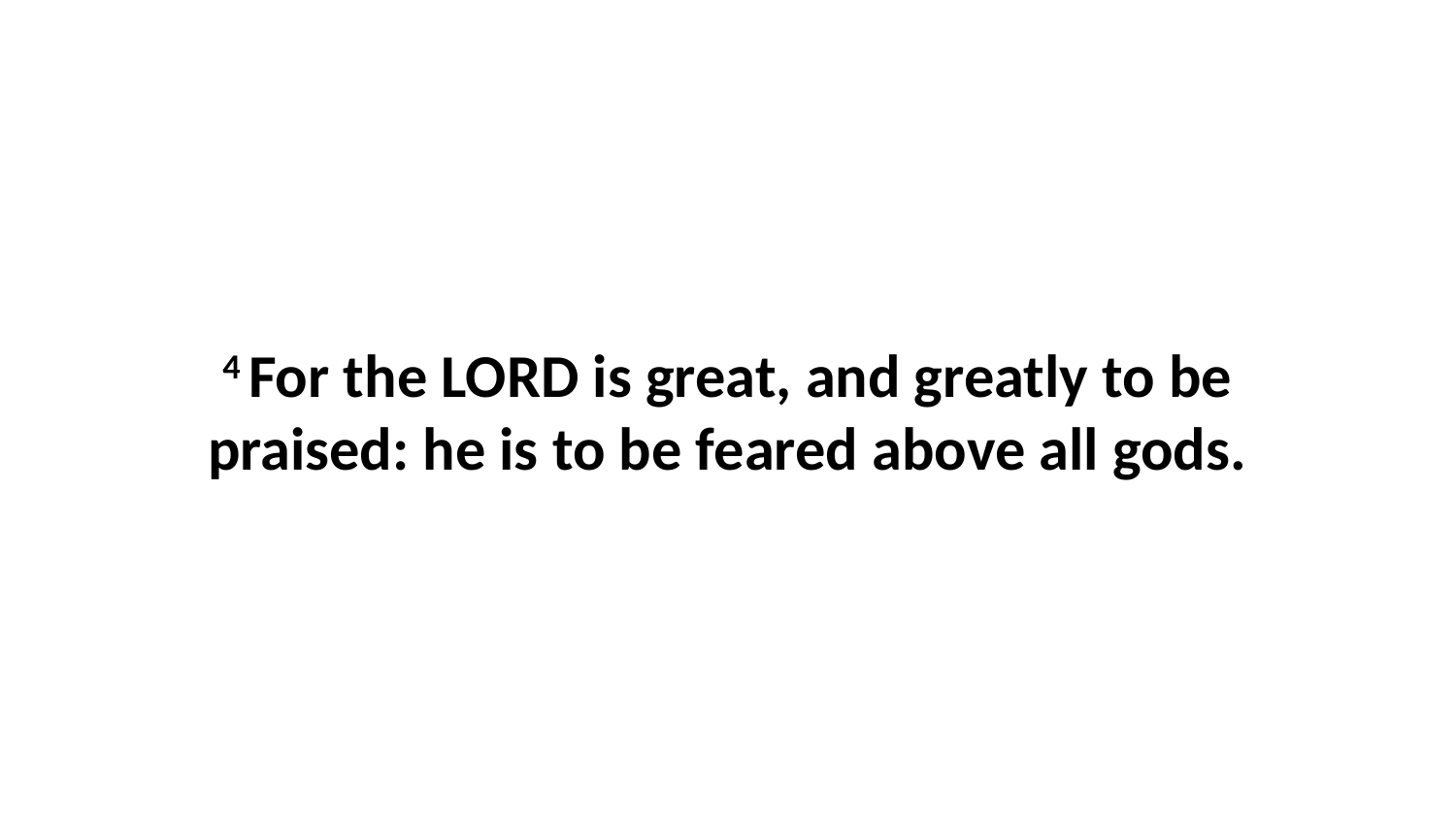

4 For the LORD is great, and greatly to be praised: he is to be feared above all gods.